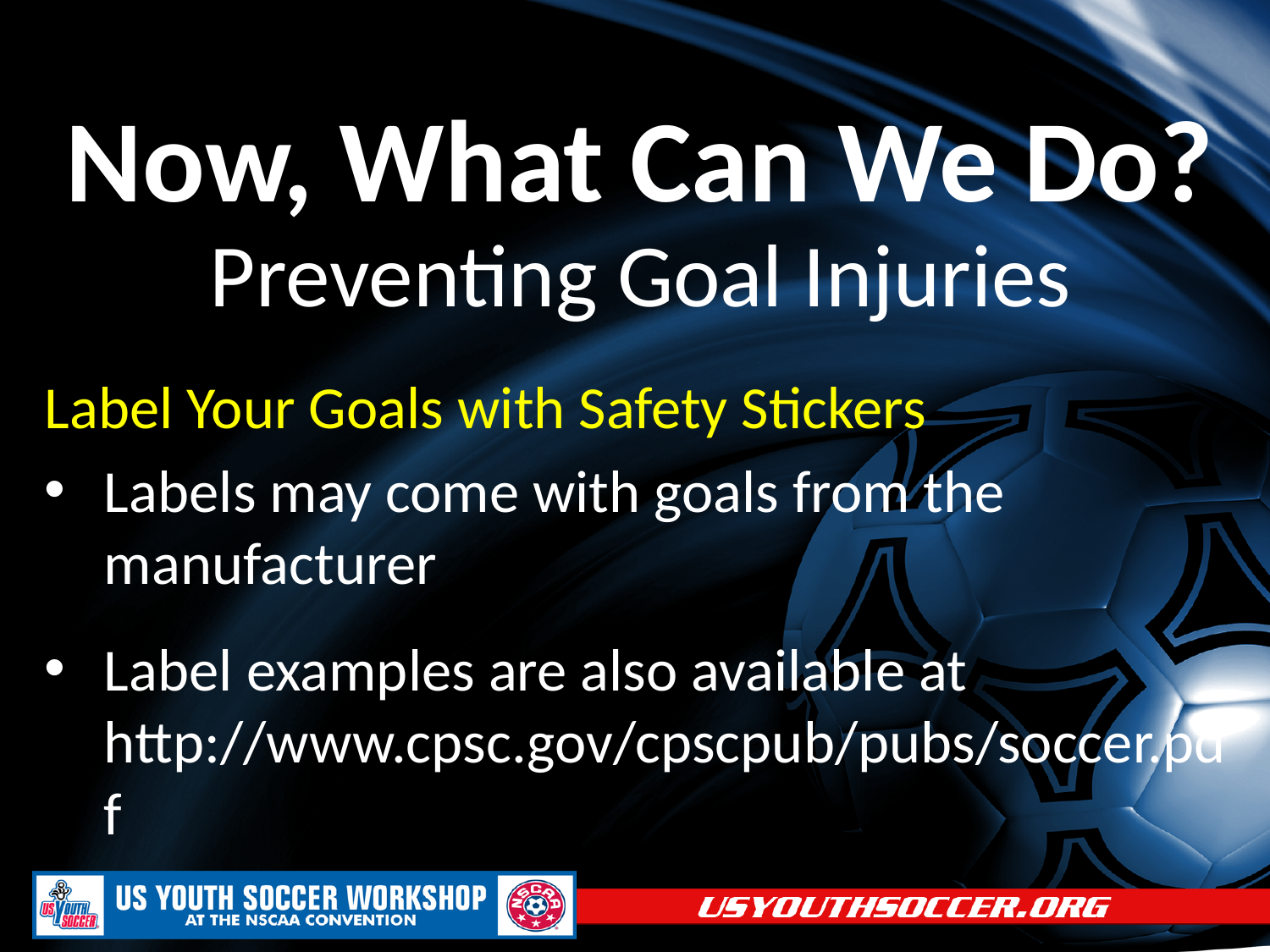

# Now, What Can We Do?
Preventing Goal Injuries

Label Your Goals with Safety Stickers
Labels may come with goals from the manufacturer

Label examples are also available at http://www.cpsc.gov/cpscpub/pubs/soccer.pdf